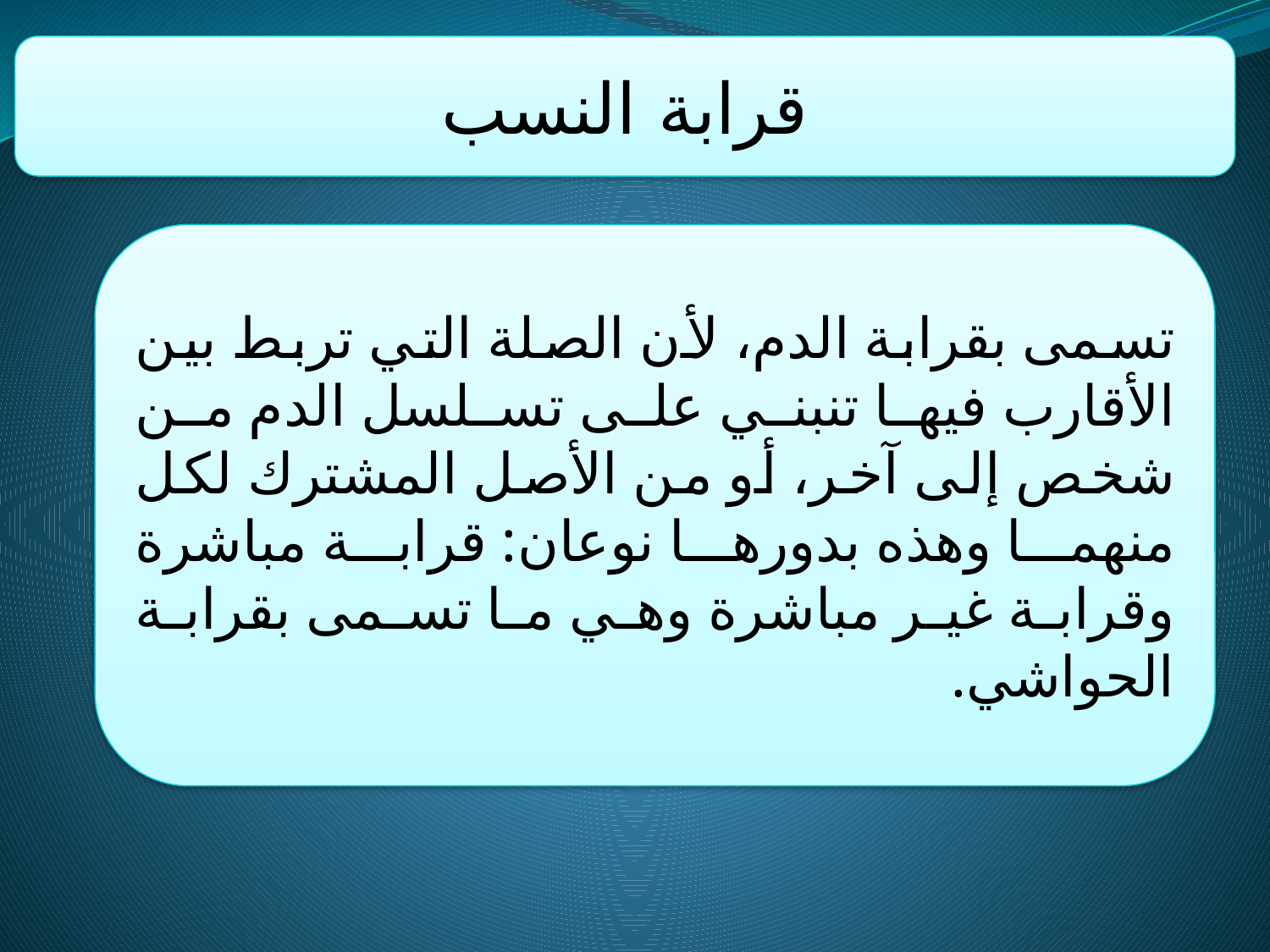

قرابة النسب
تسمى بقرابة الدم، لأن الصلة التي تربط بين الأقارب فيها تنبني على تسلسل الدم من شخص إلى آخر، أو من الأصل المشترك لكل منهما وهذه بدورها نوعان: قرابة مباشرة وقرابة غير مباشرة وهي ما تسمى بقرابة الحواشي.